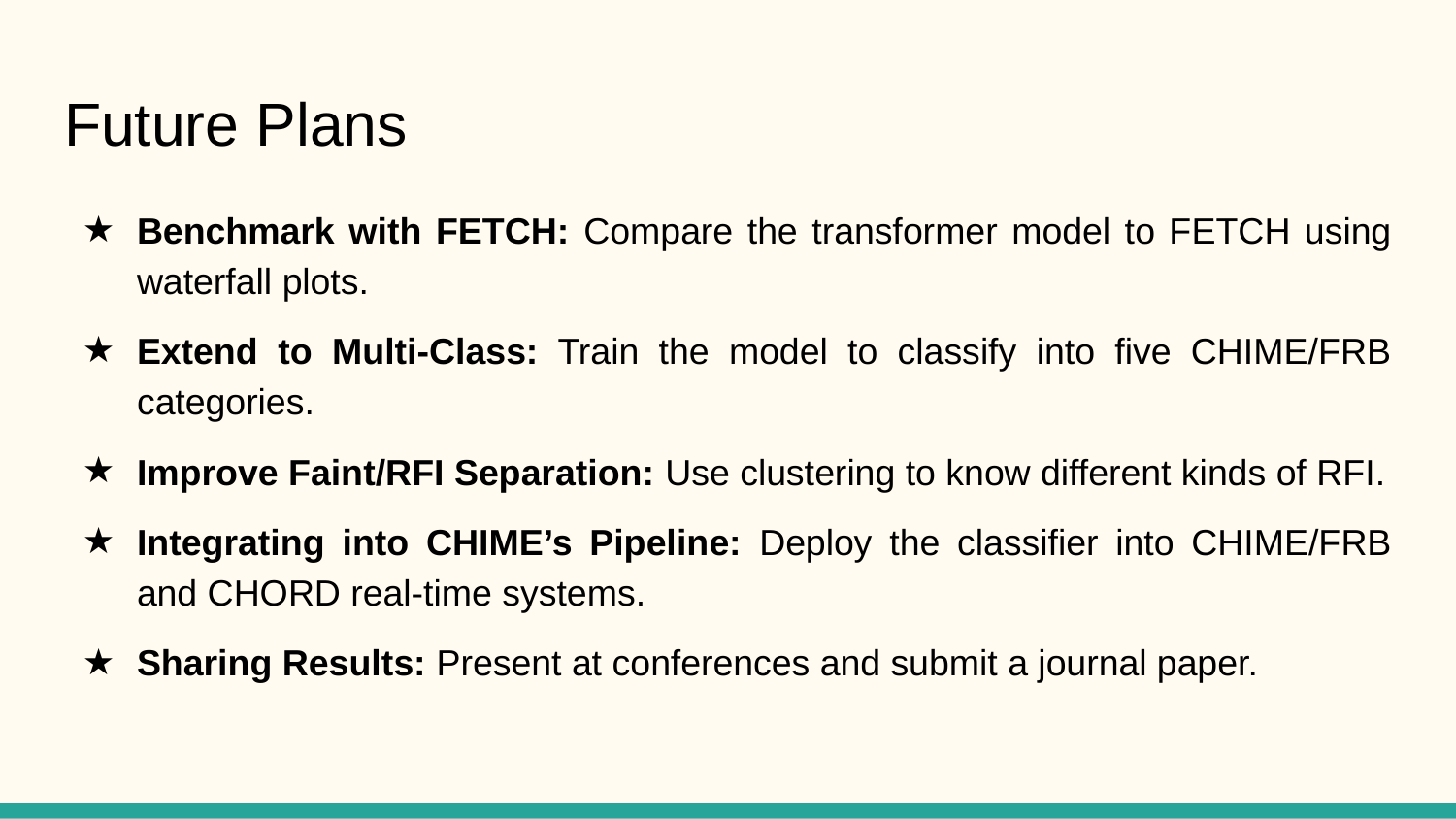

# Future Plans
Benchmark with FETCH: Compare the transformer model to FETCH using waterfall plots.
Extend to Multi-Class: Train the model to classify into five CHIME/FRB categories.
Improve Faint/RFI Separation: Use clustering to know different kinds of RFI.
Integrating into CHIME’s Pipeline: Deploy the classifier into CHIME/FRB and CHORD real-time systems.
Sharing Results: Present at conferences and submit a journal paper.